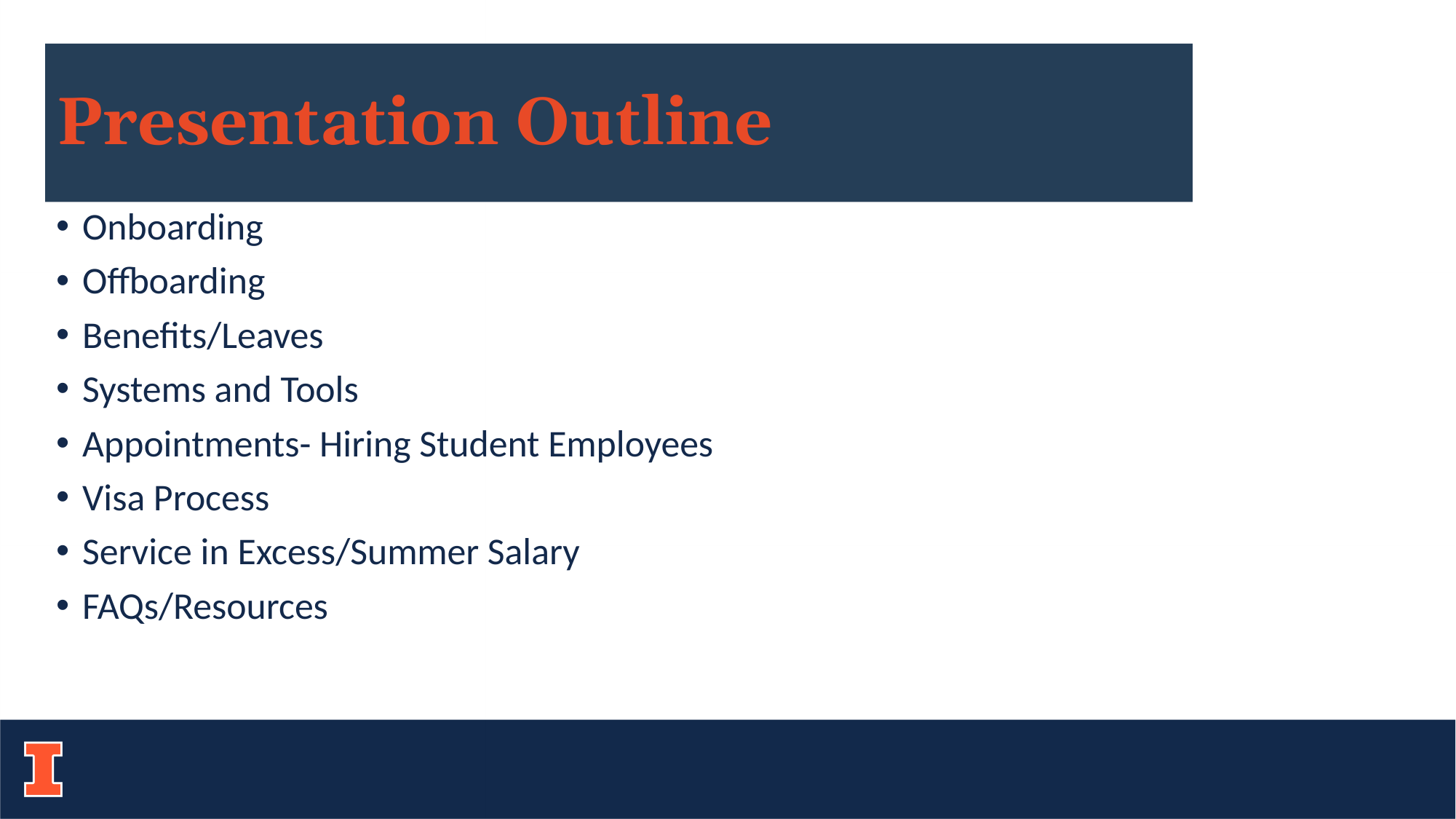

# Presentation Outline
Onboarding
Offboarding
Benefits/Leaves
Systems and Tools
Appointments- Hiring Student Employees
Visa Process
Service in Excess/Summer Salary
FAQs/Resources